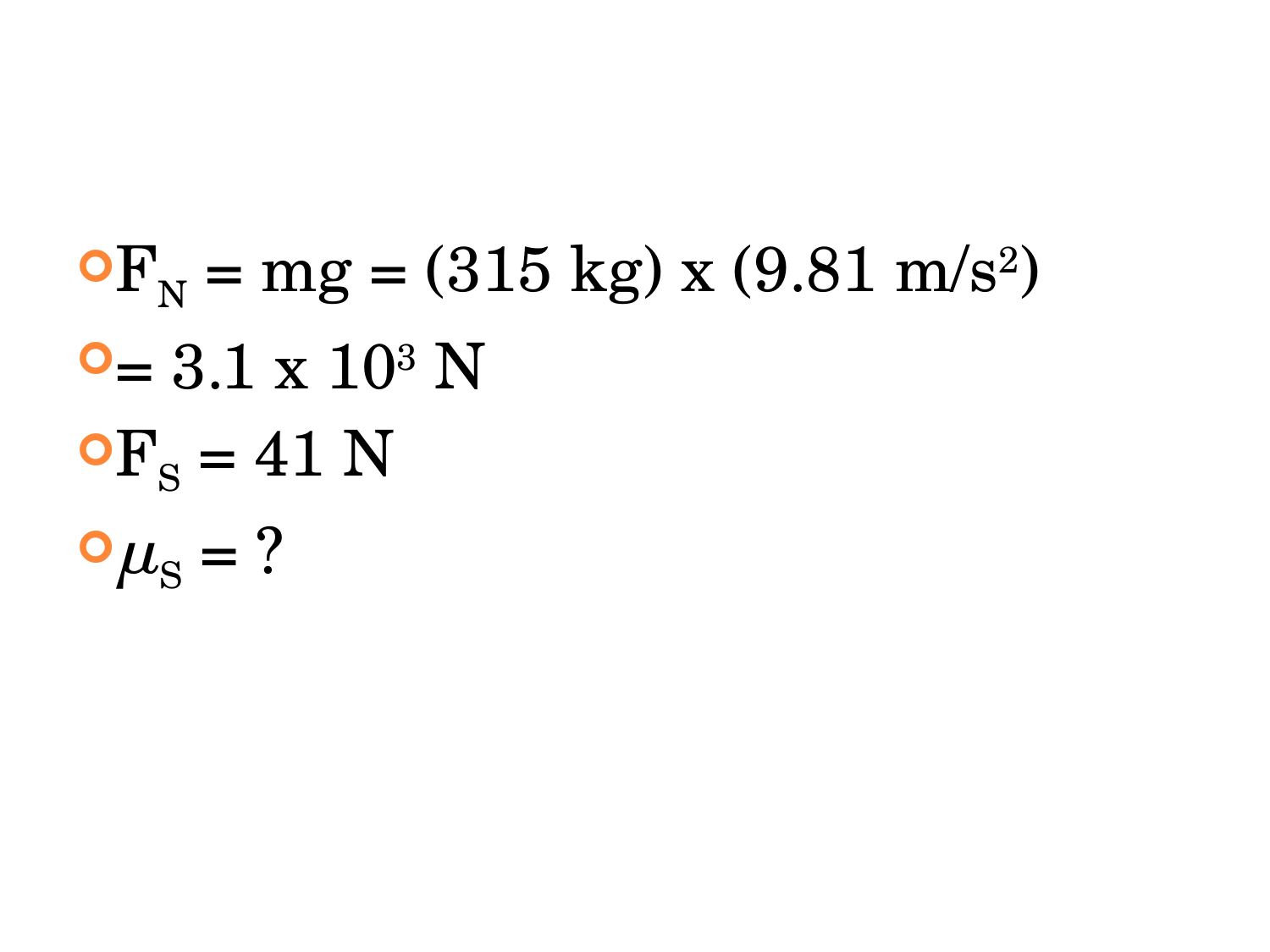

#
FN = mg = (315 kg) x (9.81 m/s2)
= 3.1 x 103 N
FS = 41 N
μS = ?